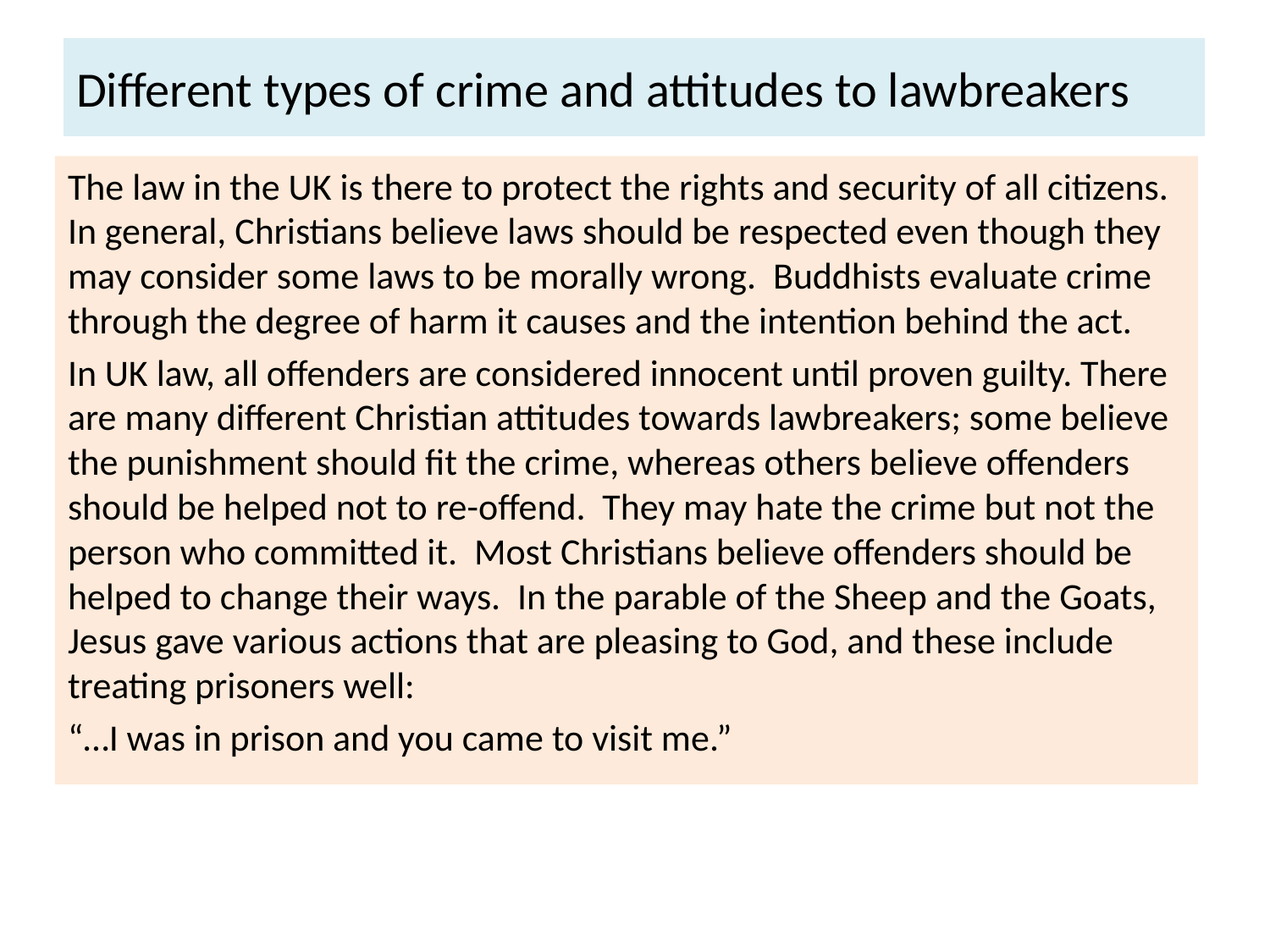

# Different types of crime and attitudes to lawbreakers
The law in the UK is there to protect the rights and security of all citizens.  In general, Christians believe laws should be respected even though they may consider some laws to be morally wrong.  Buddhists evaluate crime through the degree of harm it causes and the intention behind the act.
In UK law, all offenders are considered innocent until proven guilty. There are many different Christian attitudes towards lawbreakers; some believe the punishment should fit the crime, whereas others believe offenders should be helped not to re-offend.  They may hate the crime but not the person who committed it.  Most Christians believe offenders should be helped to change their ways.  In the parable of the Sheep and the Goats, Jesus gave various actions that are pleasing to God, and these include treating prisoners well:
“…I was in prison and you came to visit me.”